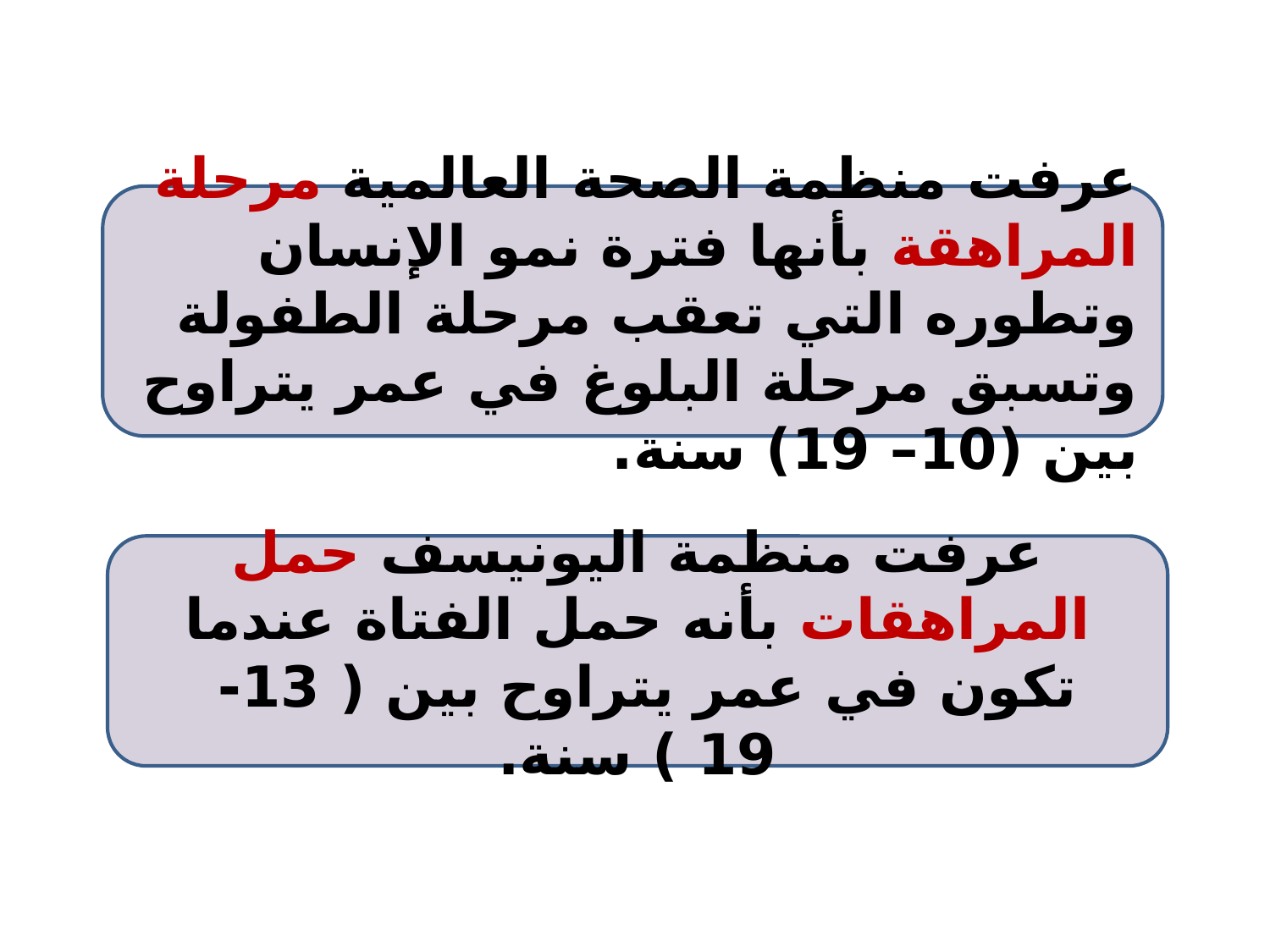

عرفت منظمة الصحة العالمية مرحلة المراهقة بأنها فترة نمو الإنسان وتطوره التي تعقب مرحلة الطفولة وتسبق مرحلة البلوغ في عمر يتراوح بين (10– 19) سنة.
عرفت منظمة اليونيسف حمل المراهقات بأنه حمل الفتاة عندما تكون في عمر يتراوح بين ( 13-  19 ) سنة.